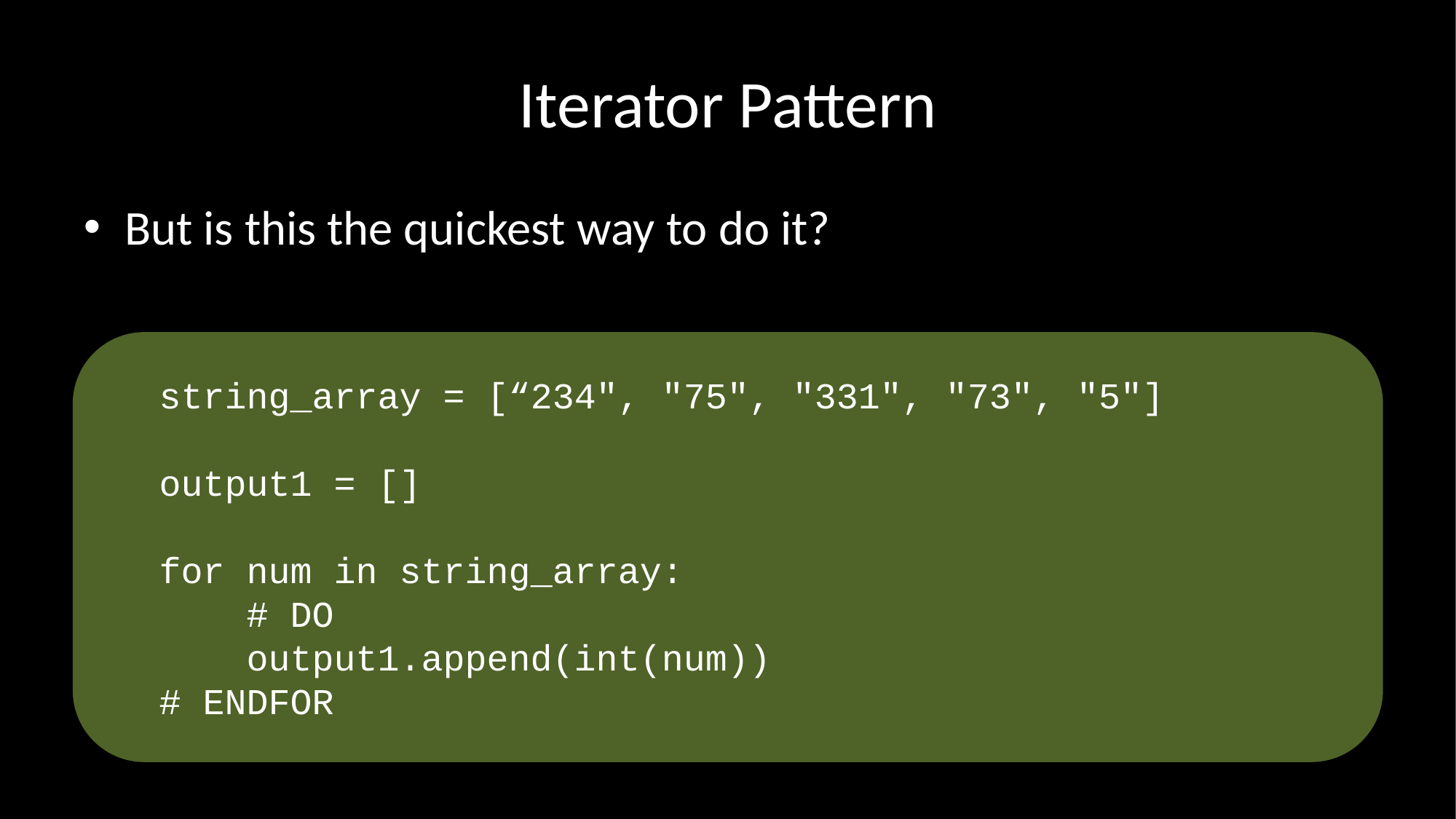

# Iterator Pattern
But is this the quickest way to do it?
string_array = [“234", "75", "331", "73", "5"]

output1 = []

for num in string_array:
    # DO
    output1.append(int(num))
# ENDFOR